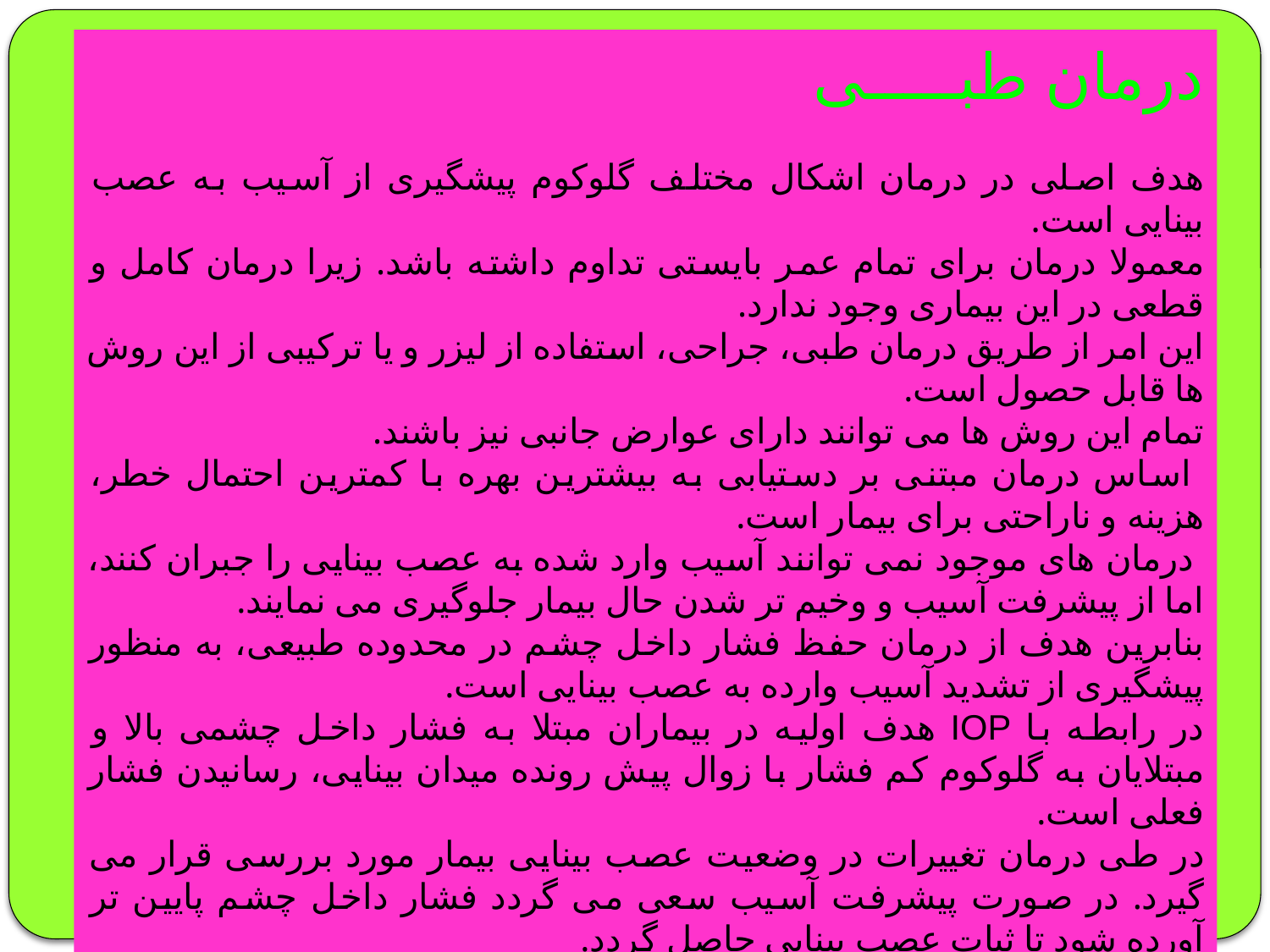

درمان طبـــــی

هدف اصلی در درمان اشکال مختلف گلوکوم پیشگیری از آسیب به عصب بینایی است.
معمولا درمان برای تمام عمر بایستی تداوم داشته باشد. زیرا درمان کامل و قطعی در این بیماری وجود ندارد.
این امر از طریق درمان طبی، جراحی، استفاده از لیزر و یا ترکیبی از این روش ها قابل حصول است.
تمام این روش ها می توانند دارای عوارض جانبی نیز باشند.
 اساس درمان مبتنی بر دستیابی به بیشترین بهره با کمترین احتمال خطر، هزینه و ناراحتی برای بیمار است.
 درمان های موجود نمی توانند آسیب وارد شده به عصب بینایی را جبران کنند، اما از پیشرفت آسیب و وخیم تر شدن حال بیمار جلوگیری می نمایند.
بنابرین هدف از درمان حفظ فشار داخل چشم در محدوده طبیعی، به منظور پیشگیری از تشدید آسیب وارده به عصب بینایی است.
در رابطه با IOP هدف اولیه در بیماران مبتلا به فشار داخل چشمی بالا و مبتلایان به گلوکوم کم فشار با زوال پیش رونده میدان بینایی، رسانیدن فشار فعلی است.
در طی درمان تغییرات در وضعیت عصب بینایی بیمار مورد بررسی قرار می گیرد. در صورت پیشرفت آسیب سعی می گردد فشار داخل چشم پایین تر آورده شود تا ثبات عصب بینایی حاصل گردد.